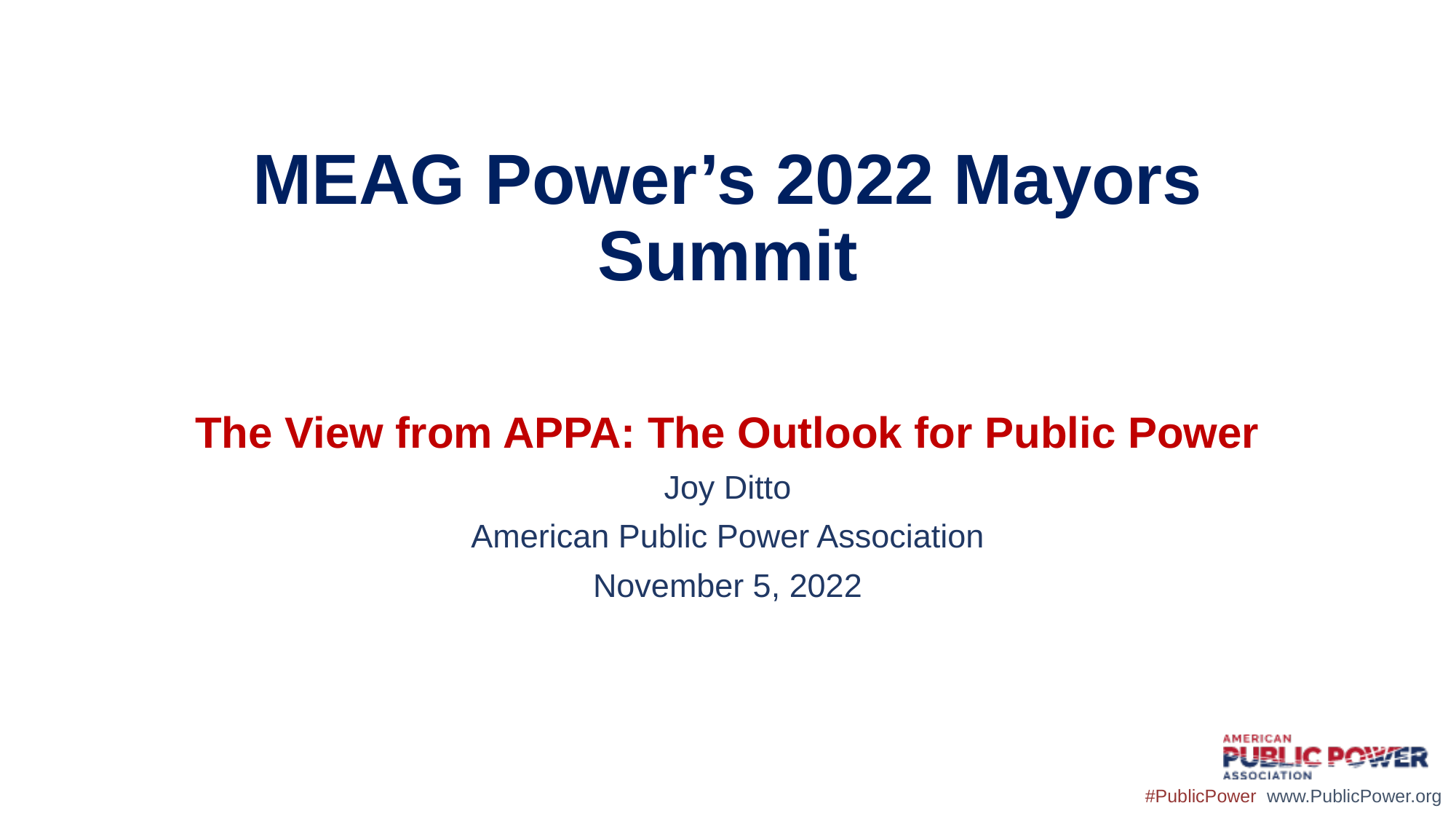

# MEAG Power’s 2022 Mayors Summit
The View from APPA: The Outlook for Public Power
Joy Ditto
American Public Power Association
November 5, 2022

#PublicPower  www.PublicPower.org